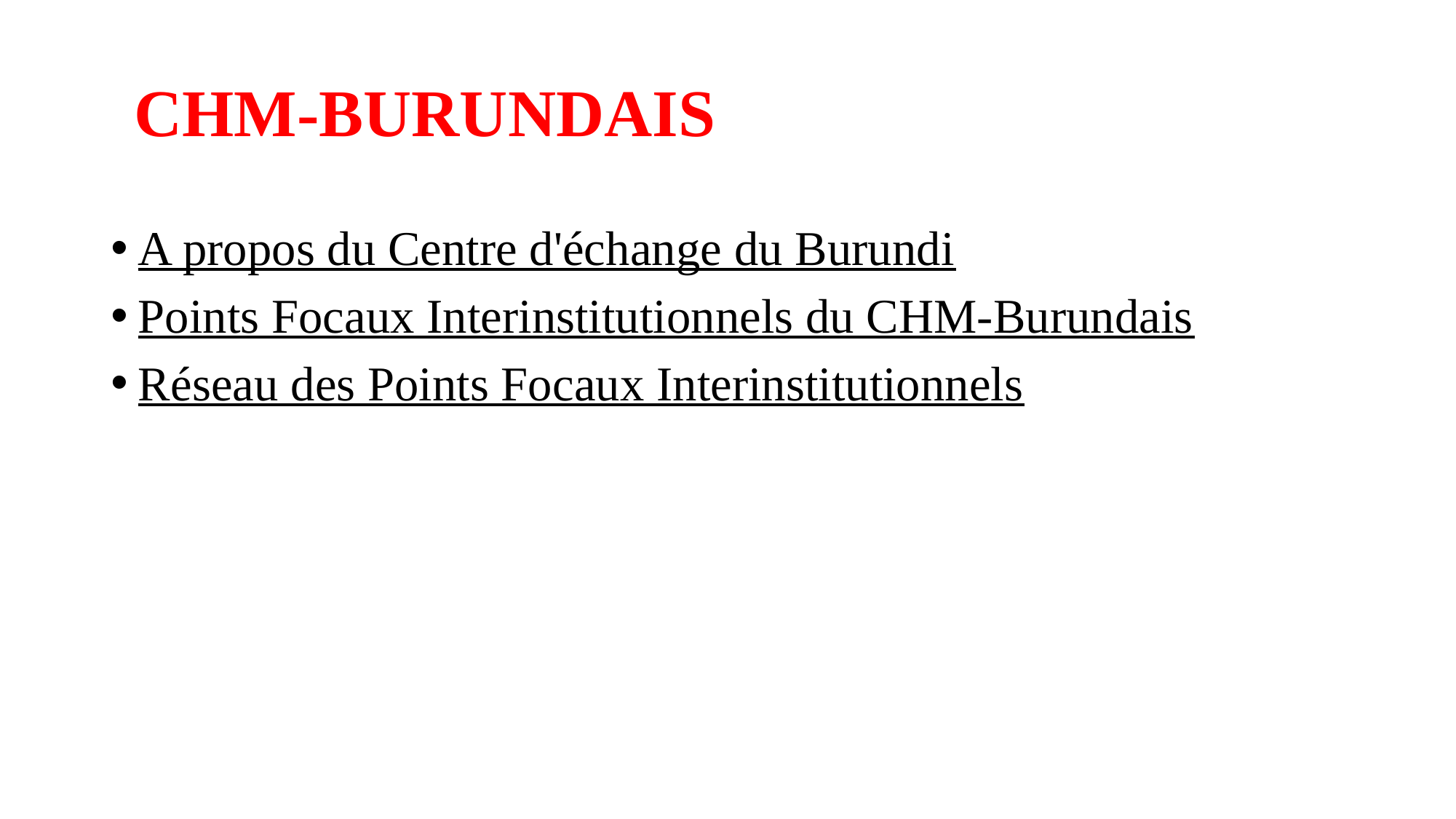

# CHM-BURUNDAIS
A propos du Centre d'échange du Burundi
Points Focaux Interinstitutionnels du CHM-Burundais
Réseau des Points Focaux Interinstitutionnels